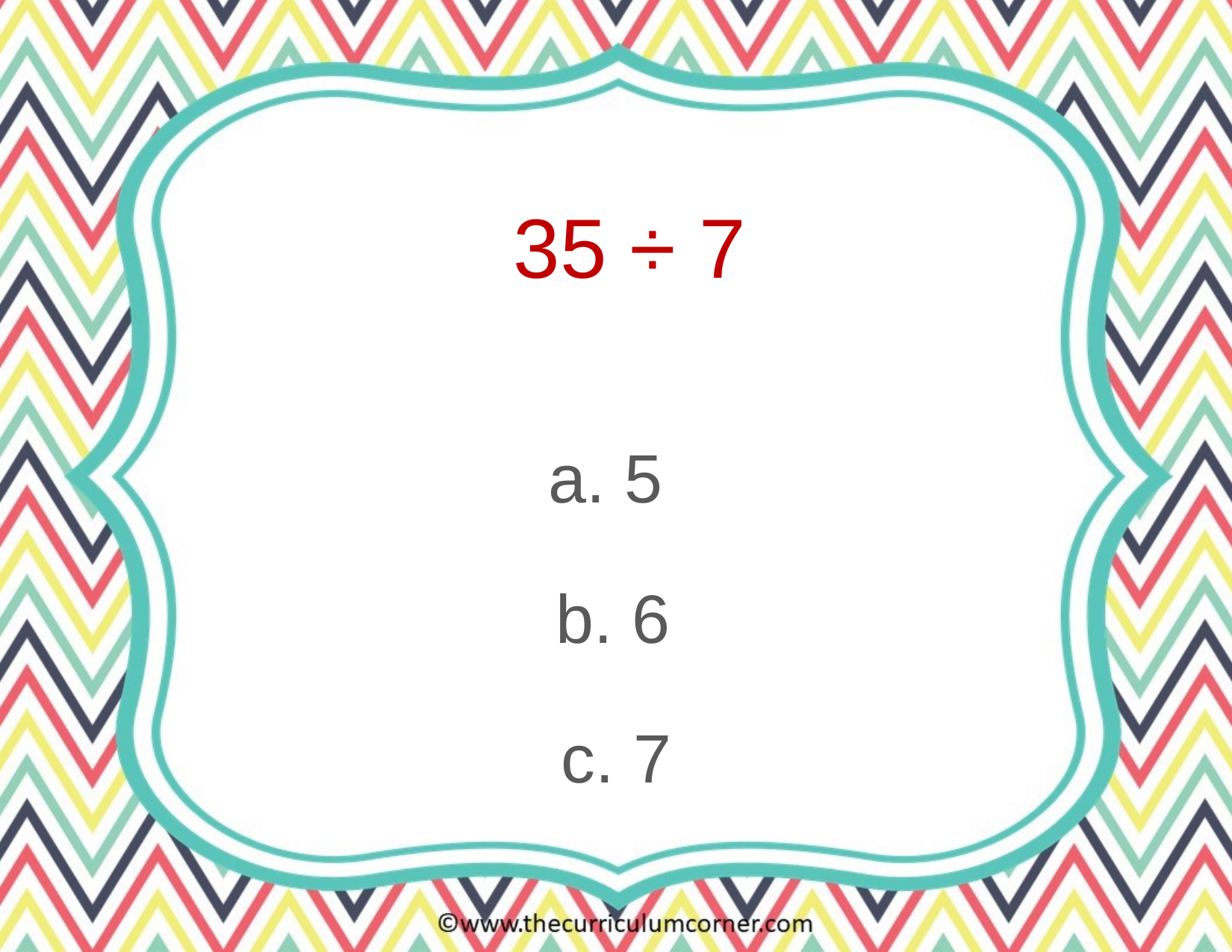

35 ÷ 7
a. 5
b. 6
c. 7